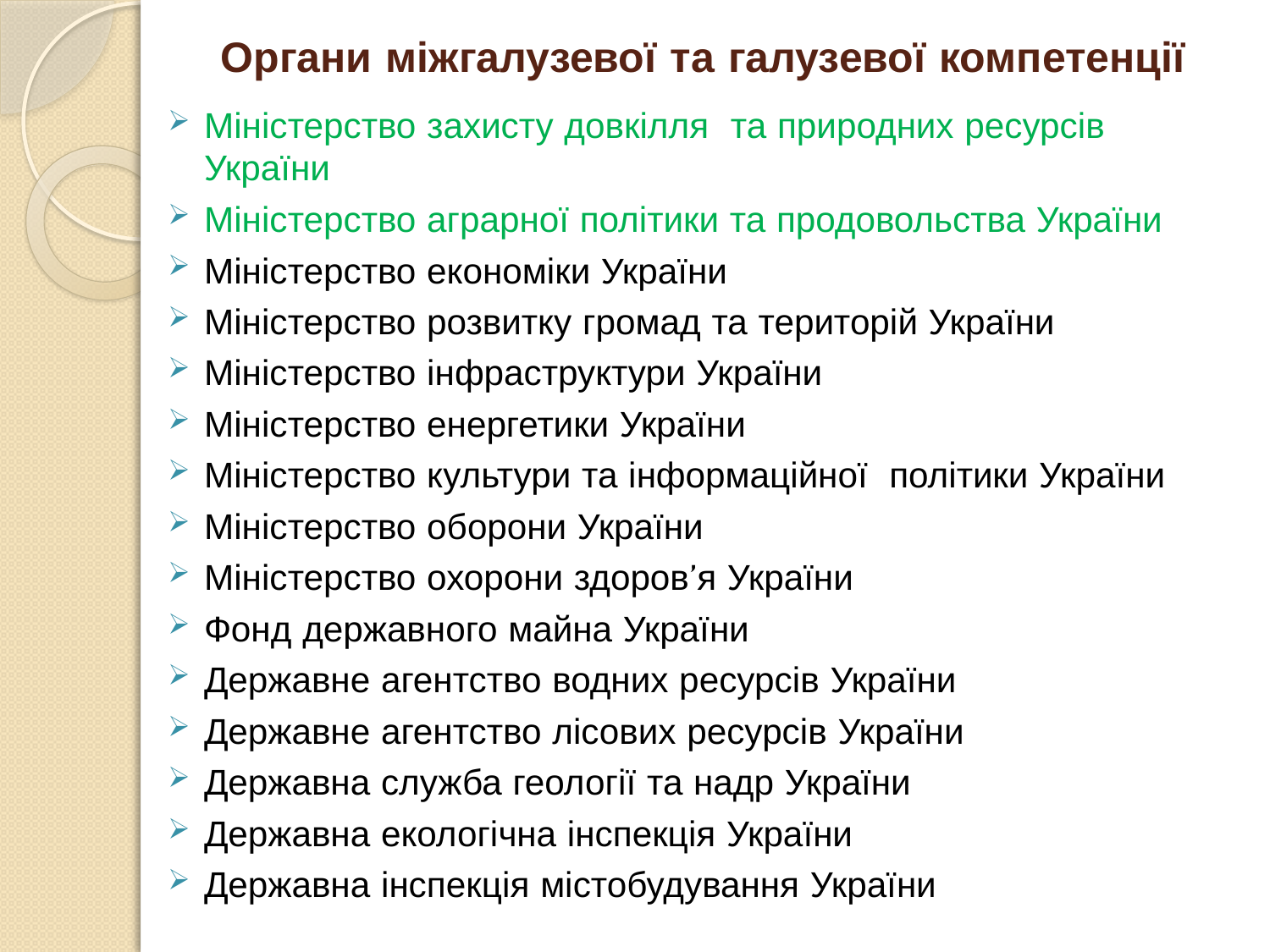

# Органи міжгалузевої та галузевої компетенції
Міністерство захисту довкілля  та природних ресурсів України
Міністерство аграрної політики та продовольства України
Міністерство економіки України
Міністерство розвитку громад та територій України
Міністерство інфраструктури України
Міністерство енергетики України
Міністерство культури та інформаційної  політики України
Міністерство оборони України
Міністерство охорони здоров’я України
Фонд державного майна України
Державне агентство водних ресурсів України
Державне агентство лісових ресурсів України
Державна служба геології та надр України
Державна екологічна інспекція України
Державна інспекція містобудування України